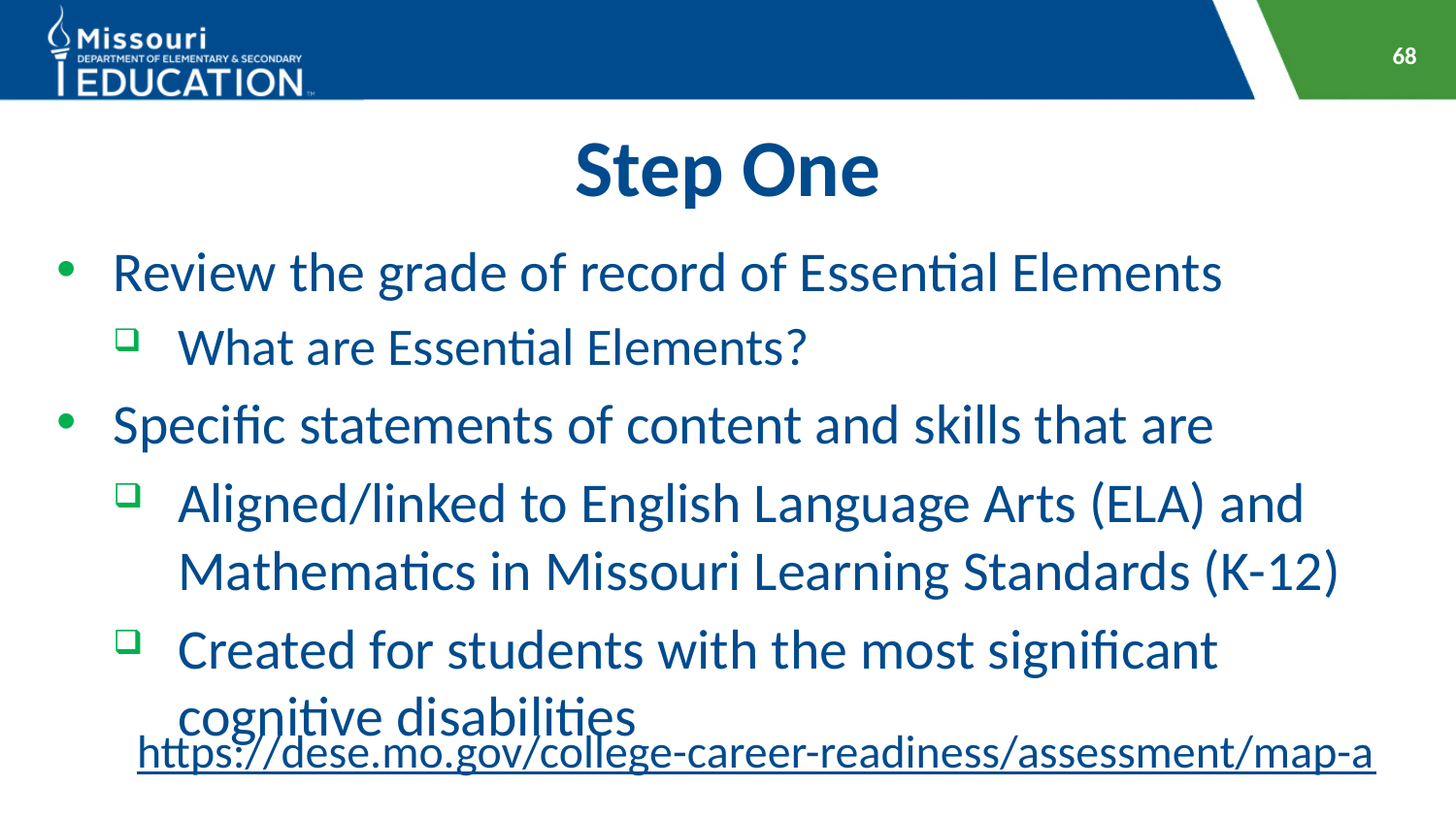

68
# Step One
Review the grade of record of Essential Elements
What are Essential Elements?
Specific statements of content and skills that are
Aligned/linked to English Language Arts (ELA) and Mathematics in Missouri Learning Standards (K-12)
Created for students with the most significant cognitive disabilities
https://dese.mo.gov/college-career-readiness/assessment/map-a